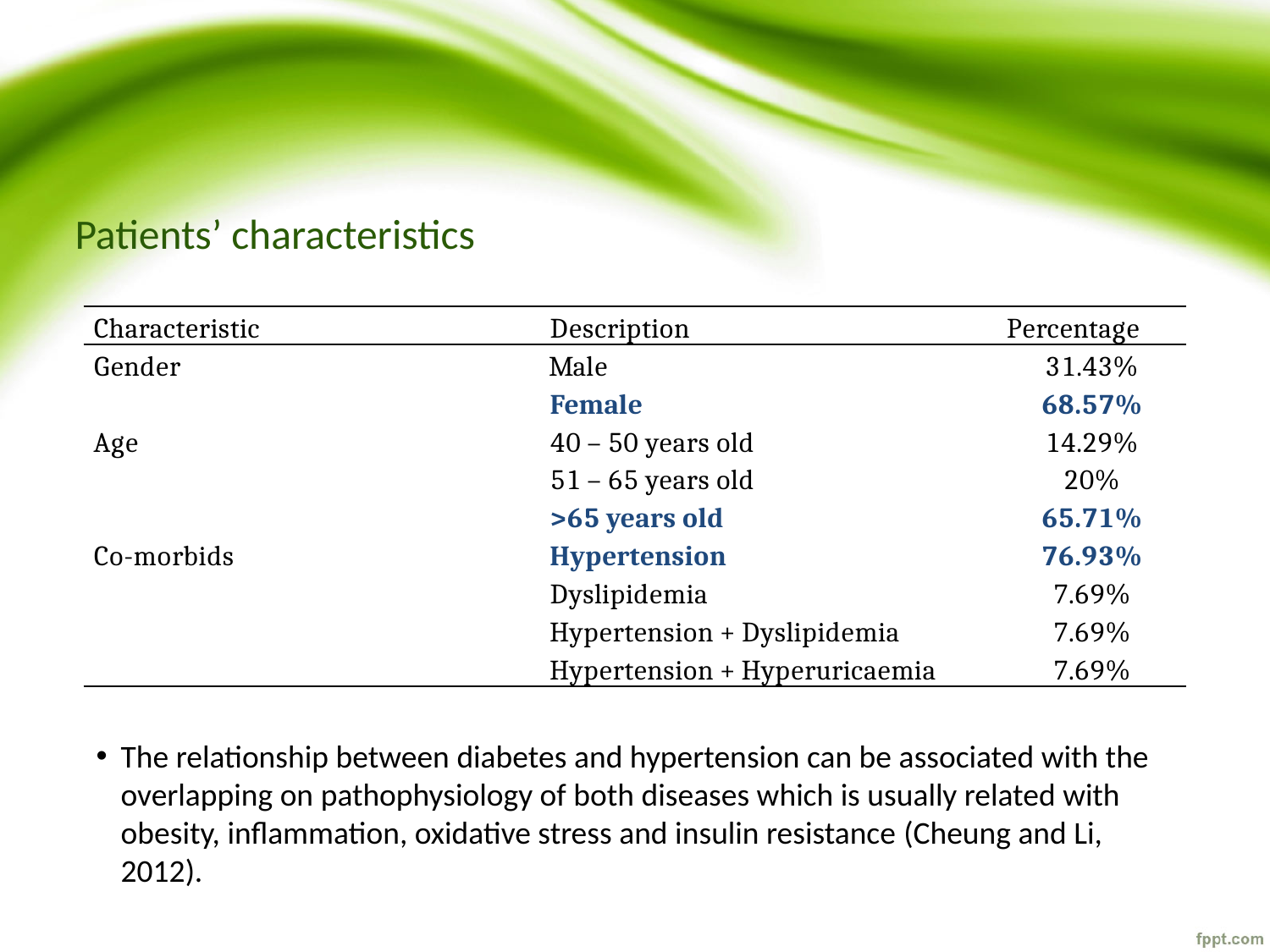

# Patients’ characteristics
| Characteristic | Description | Percentage |
| --- | --- | --- |
| Gender | Male | 31.43% |
|  | Female | 68.57% |
| Age | 40 – 50 years old | 14.29% |
|  | 51 – 65 years old | 20% |
|  | >65 years old | 65.71% |
| Co-morbids | Hypertension | 76.93% |
|  | Dyslipidemia | 7.69% |
|  | Hypertension + Dyslipidemia | 7.69% |
|  | Hypertension + Hyperuricaemia | 7.69% |
The relationship between diabetes and hypertension can be associated with the overlapping on pathophysiology of both diseases which is usually related with obesity, inflammation, oxidative stress and insulin resistance (Cheung and Li, 2012).